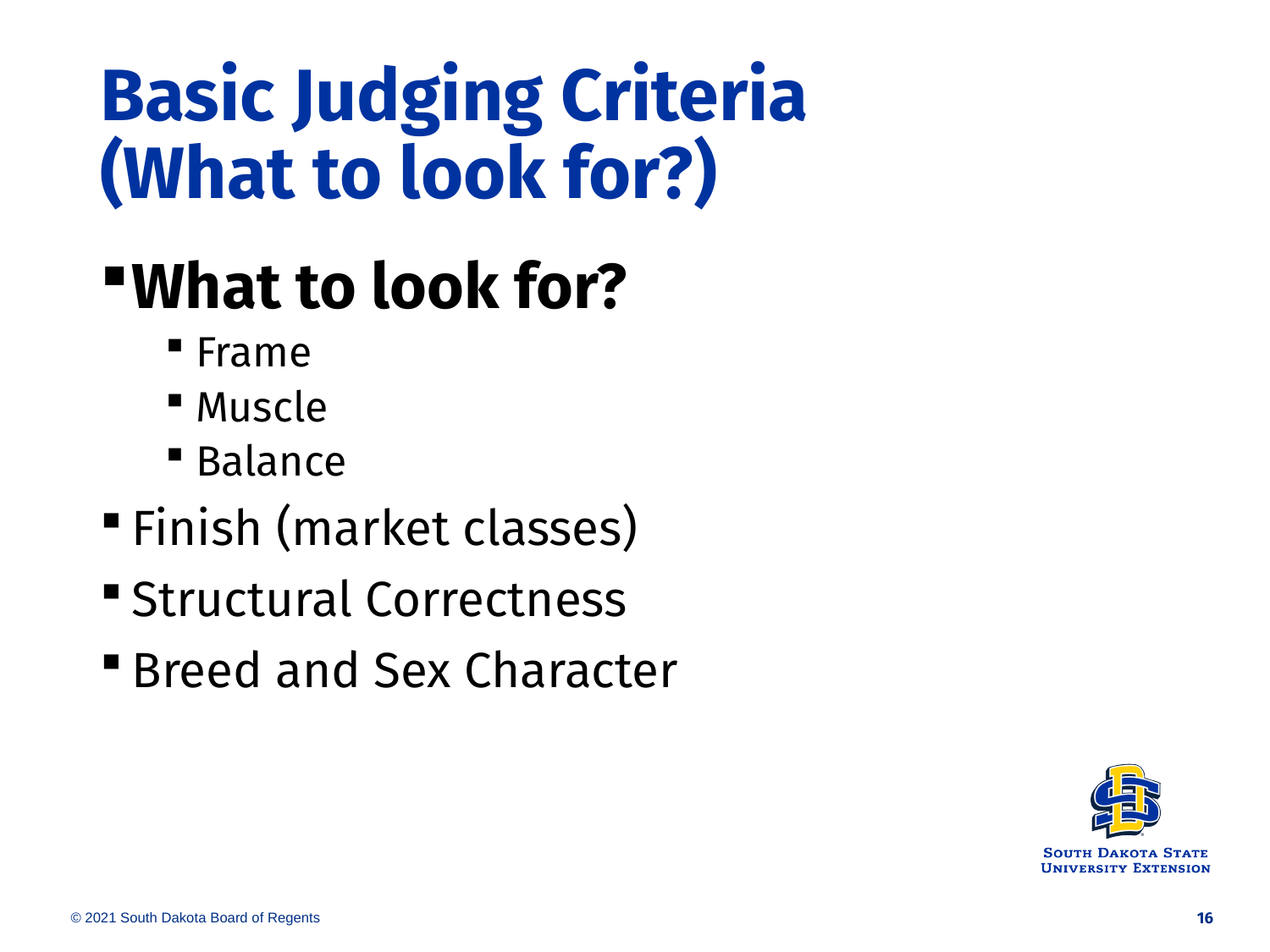

Basic Judging Criteria
(What to look for?)
What to look for?
Frame
Muscle
Balance
Finish (market classes)
Structural Correctness
Breed and Sex Character
© 2021 South Dakota Board of Regents
16